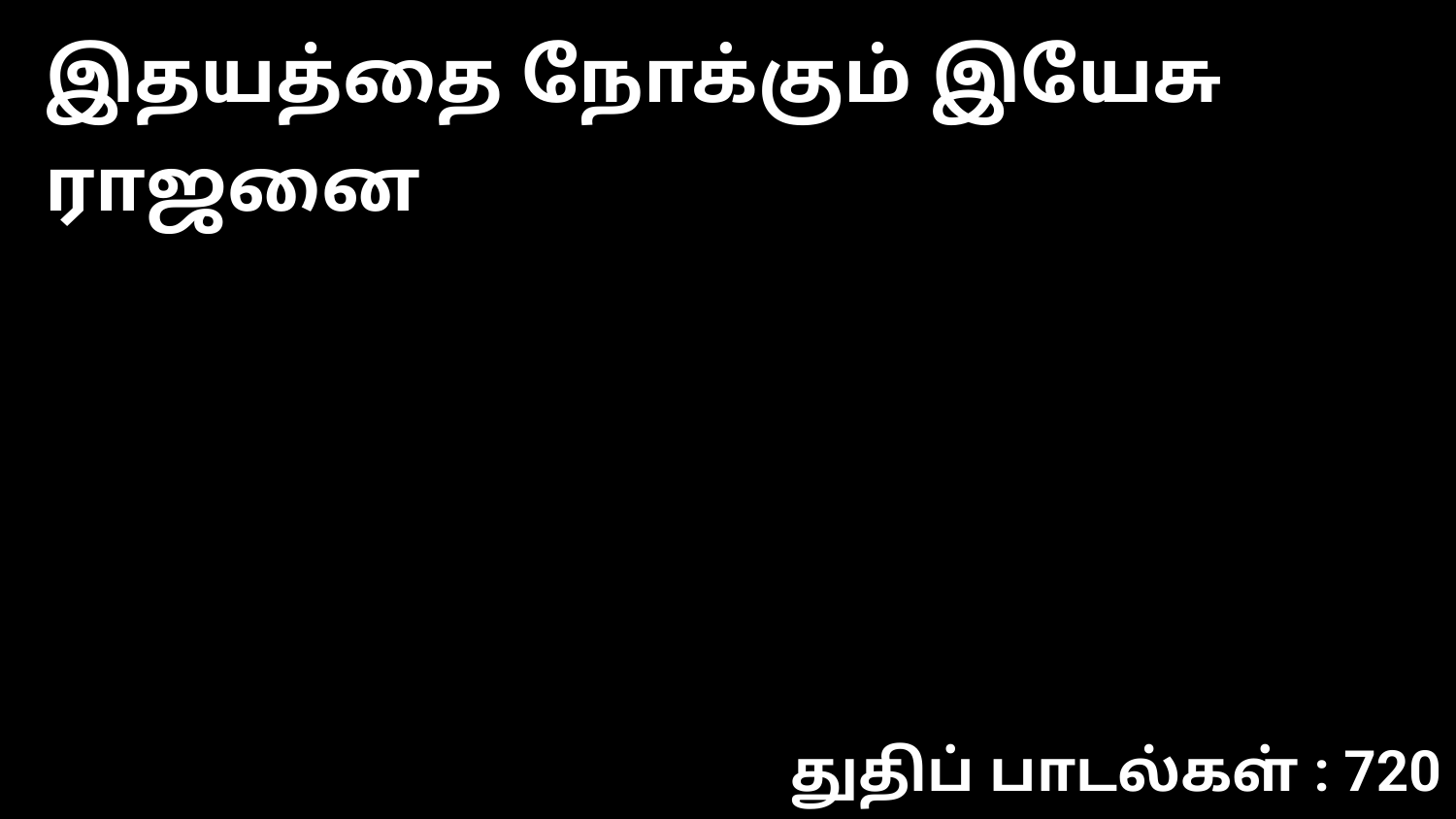

இதயத்தை நோக்கும் இயேசு ராஜனை
துதிப் பாடல்கள் : 720